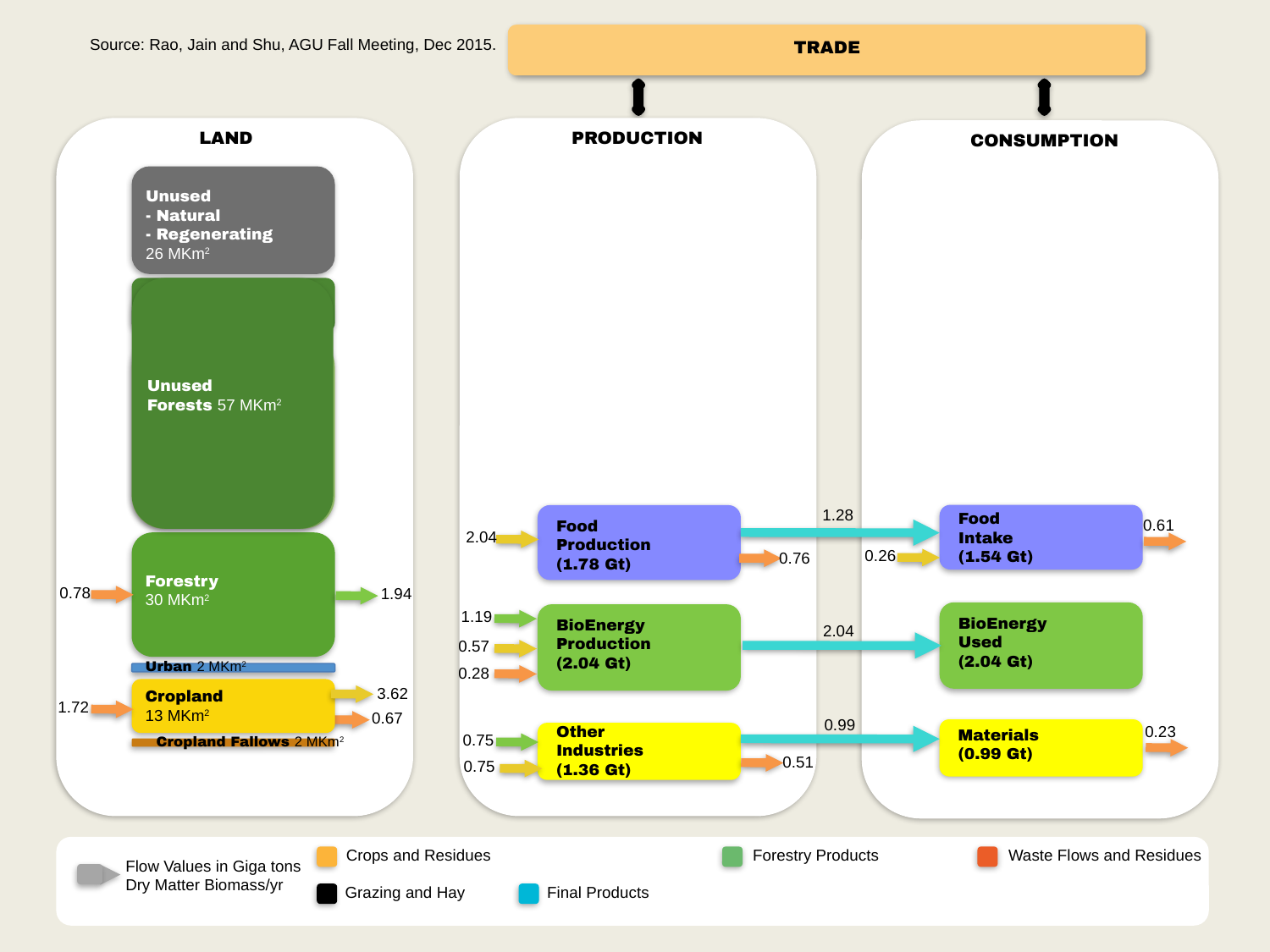

Source: Rao, Jain and Shu, AGU Fall Meeting, Dec 2015.
TRADE

LAND

PRODUCTION

CONSUMPTION

Unused
- Natural
- Regenerating
26 MKm2

Unused
Forests 11 MKm2

Unused
Forests 57 MKm2

Grazing
Land
46 MKm2

1.28
Food
Intake
(1.54 Gt)

Food
Production
(1.78 Gt)
0.61
2.04

0.26
0.76
Forestry
30 MKm2

 0.78
 1.94
 1.19

BioEnergy
Used
(2.04 Gt)

BioEnergy
Production
(2.04 Gt)
2.04
0.57
Urban 2 MKm2

0.28

 3.62

Cropland
13 MKm2

 1.72
 0.67
0.99
Other
Industries
(1.36 Gt)

0.23
Materials
(0.99 Gt)

 0.75
Cropland Fallows 2 MKm2

0.87

0.51
0.75

Crops and Residues
Forestry Products
Waste Flows and Residues

Flow Values in Giga tons
Dry Matter Biomass/yr

Grazing and Hay
Final Products